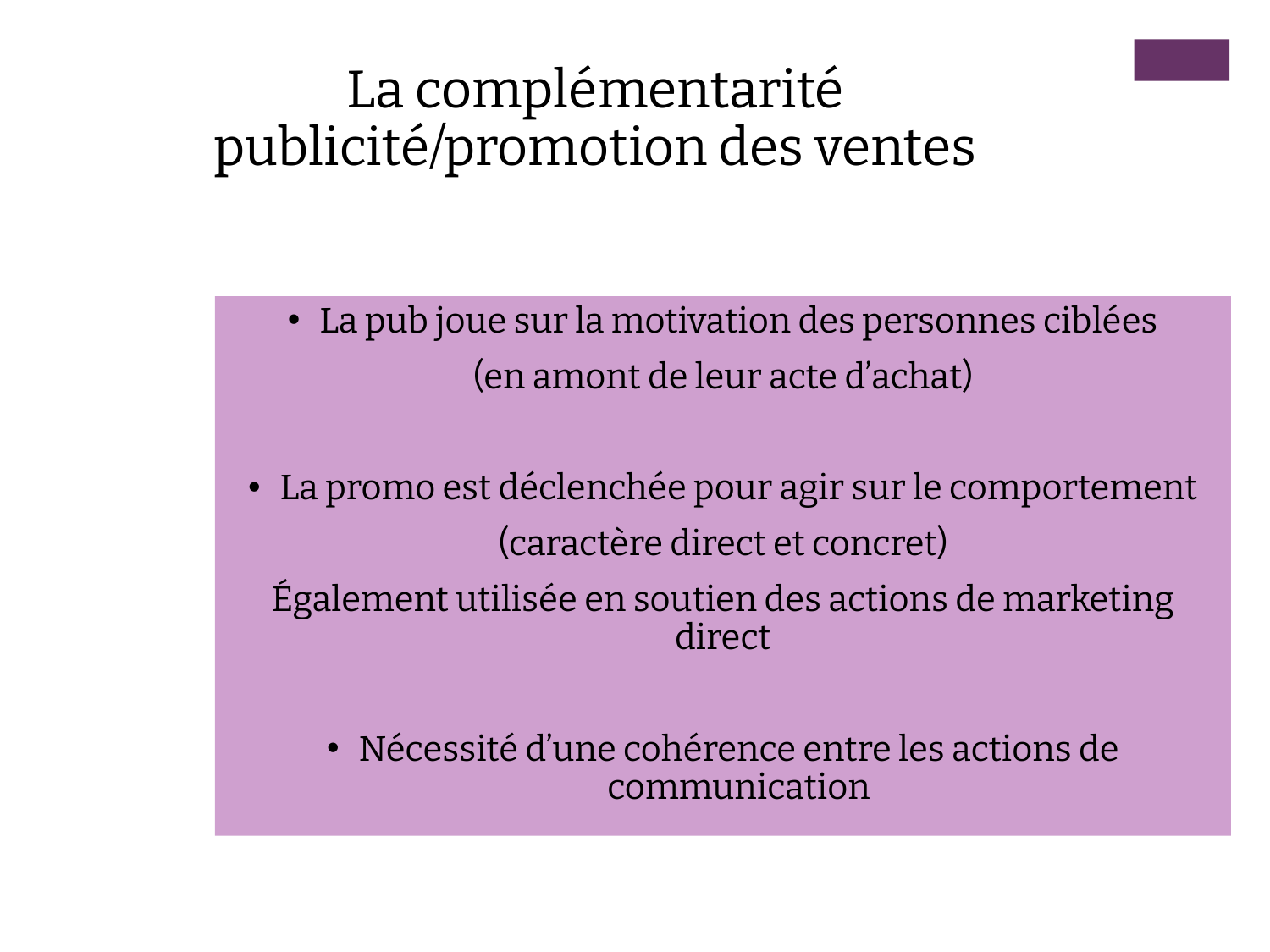

La complémentarité
publicité/promotion des ventes
La pub joue sur la motivation des personnes ciblées
(en amont de leur acte d’achat)

La promo est déclenchée pour agir sur le comportement
(caractère direct et concret)
Également utilisée en soutien des actions de marketing direct

Nécessité d’une cohérence entre les actions de communication